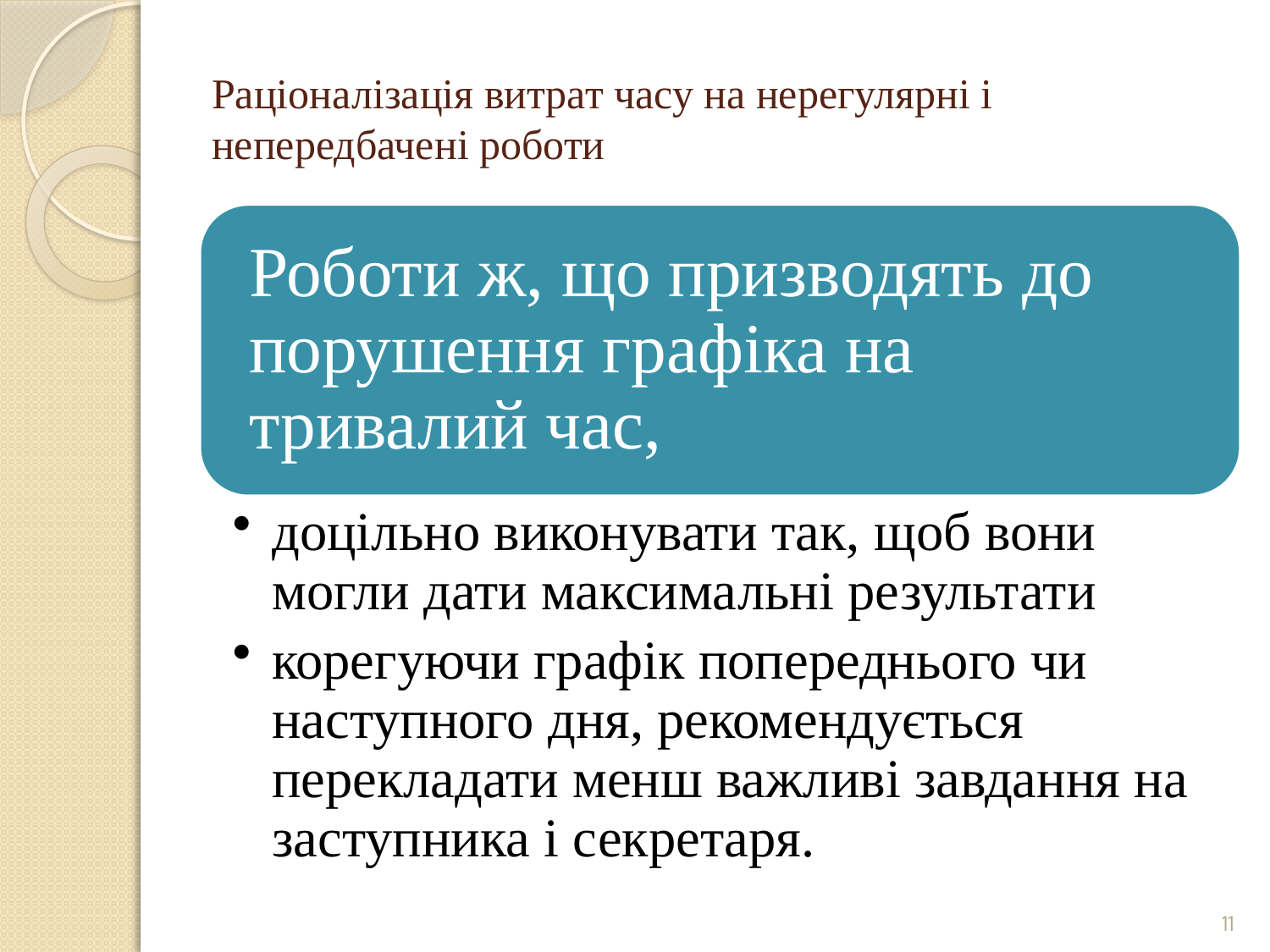

# Раціоналізація витрат часу на нерегулярні і непередбачені роботи
Роботи ж, що призводять до порушення графіка на тривалий час,
доцільно виконувати так, щоб вони могли дати максимальні результати
корегуючи графік попереднього чи наступного дня, рекомендується перекладати менш важливі завдання на заступника і секретаря.
11